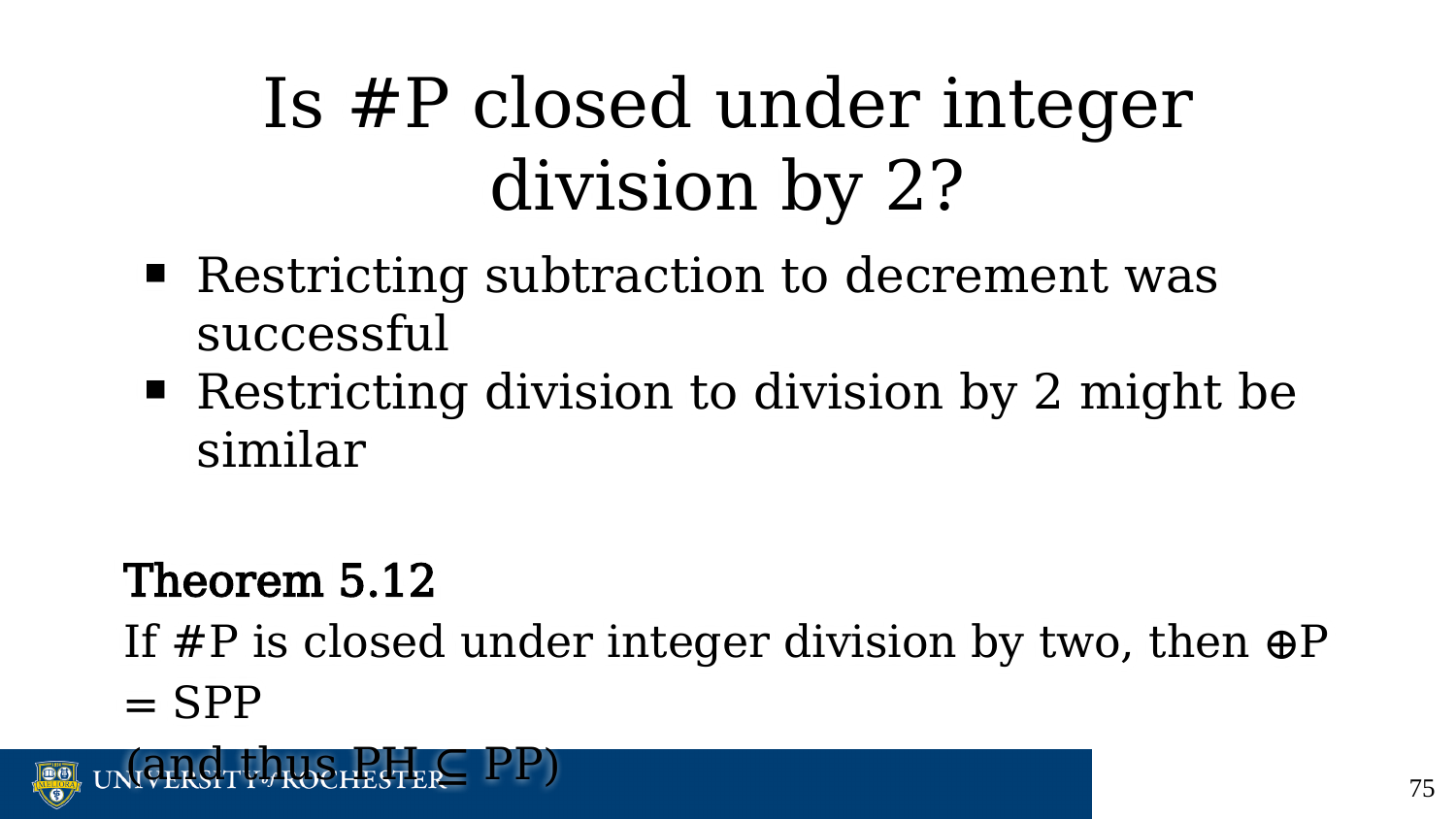

# Is #P closed under integer division by 2?
Restricting subtraction to decrement was successful
Restricting division to division by 2 might be similar

Theorem 5.12
If #P is closed under integer division by two, then ⊕P = SPP
(and thus PH ⊆ PP)

Note: SPP ⊆ ⊕P holds unconditionally, we need only show that ⊕P ⊆ SPP.
75